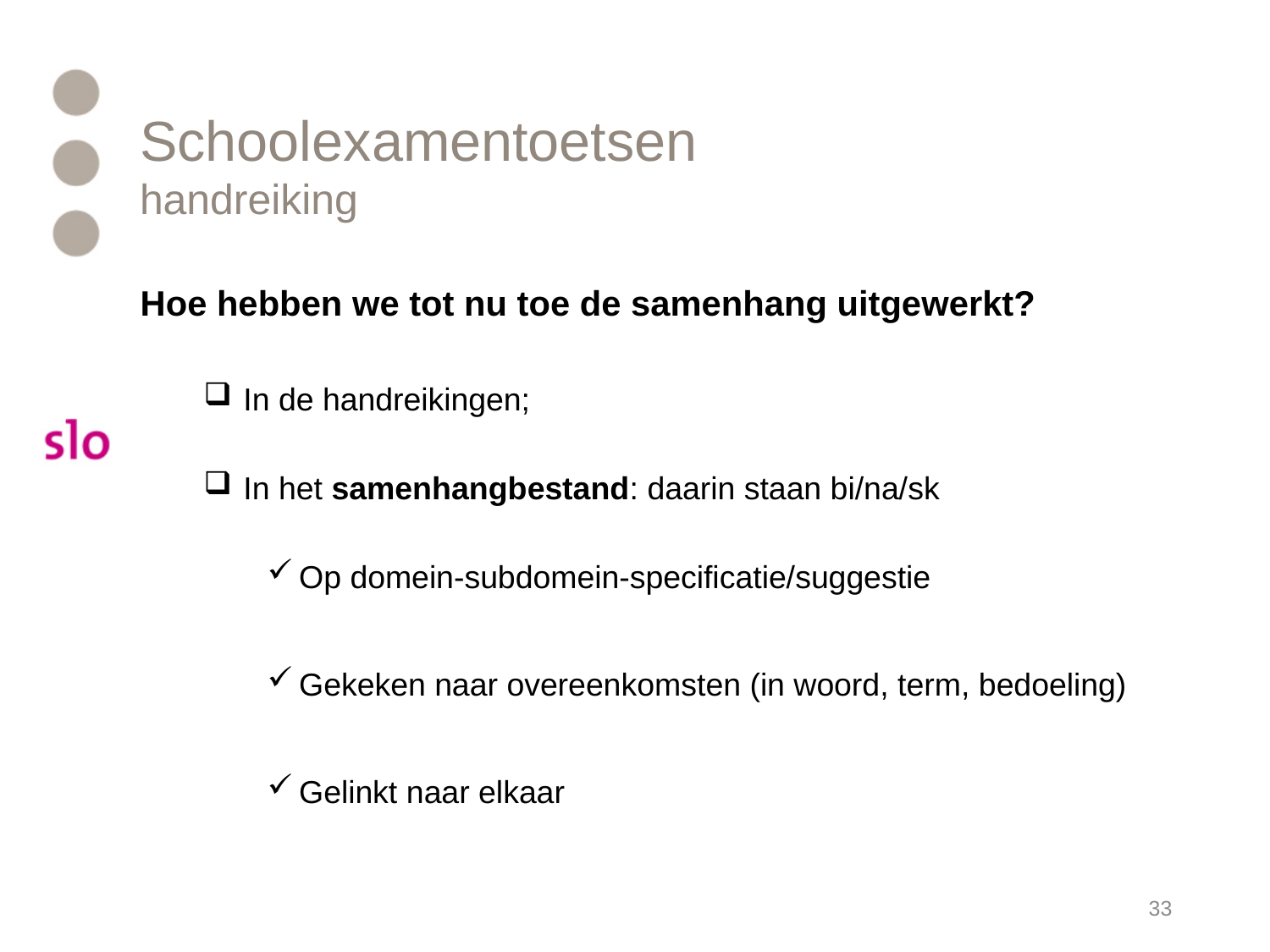

# Schoolexamentoetsen handreiking
Hoe hebben we tot nu toe de samenhang uitgewerkt?

In de handreikingen;

In het samenhangbestand: daarin staan bi/na/sk

Op domein-subdomein-specificatie/suggestie

Gekeken naar overeenkomsten (in woord, term, bedoeling)

Gelinkt naar elkaar

33